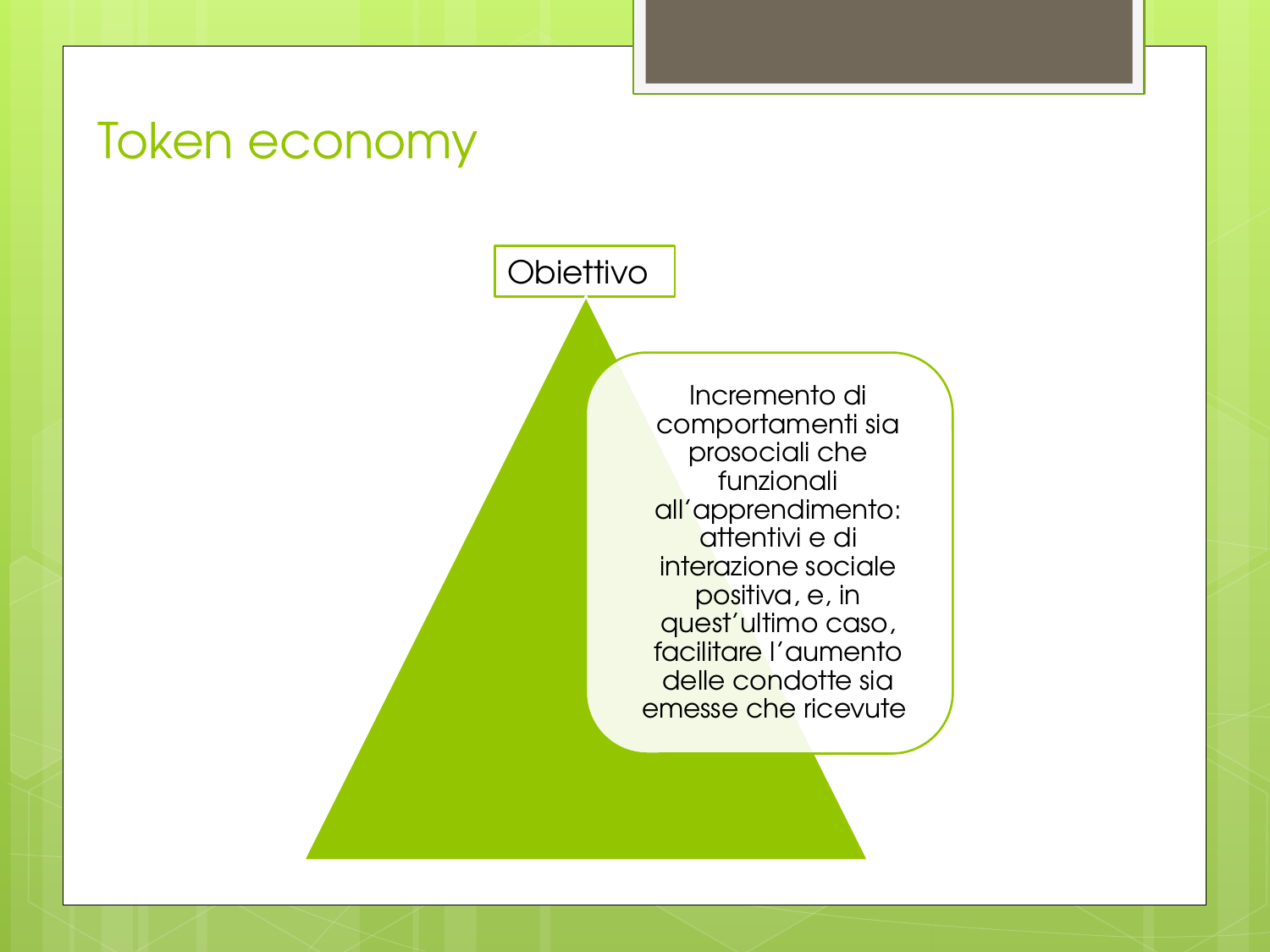

# Token economy
Obiettivo
Incremento di comportamenti sia prosociali che funzionali all’apprendimento: attentivi e di interazione sociale positiva, e, in quest’ultimo caso, facilitare l’aumento delle condotte sia emesse che ricevute